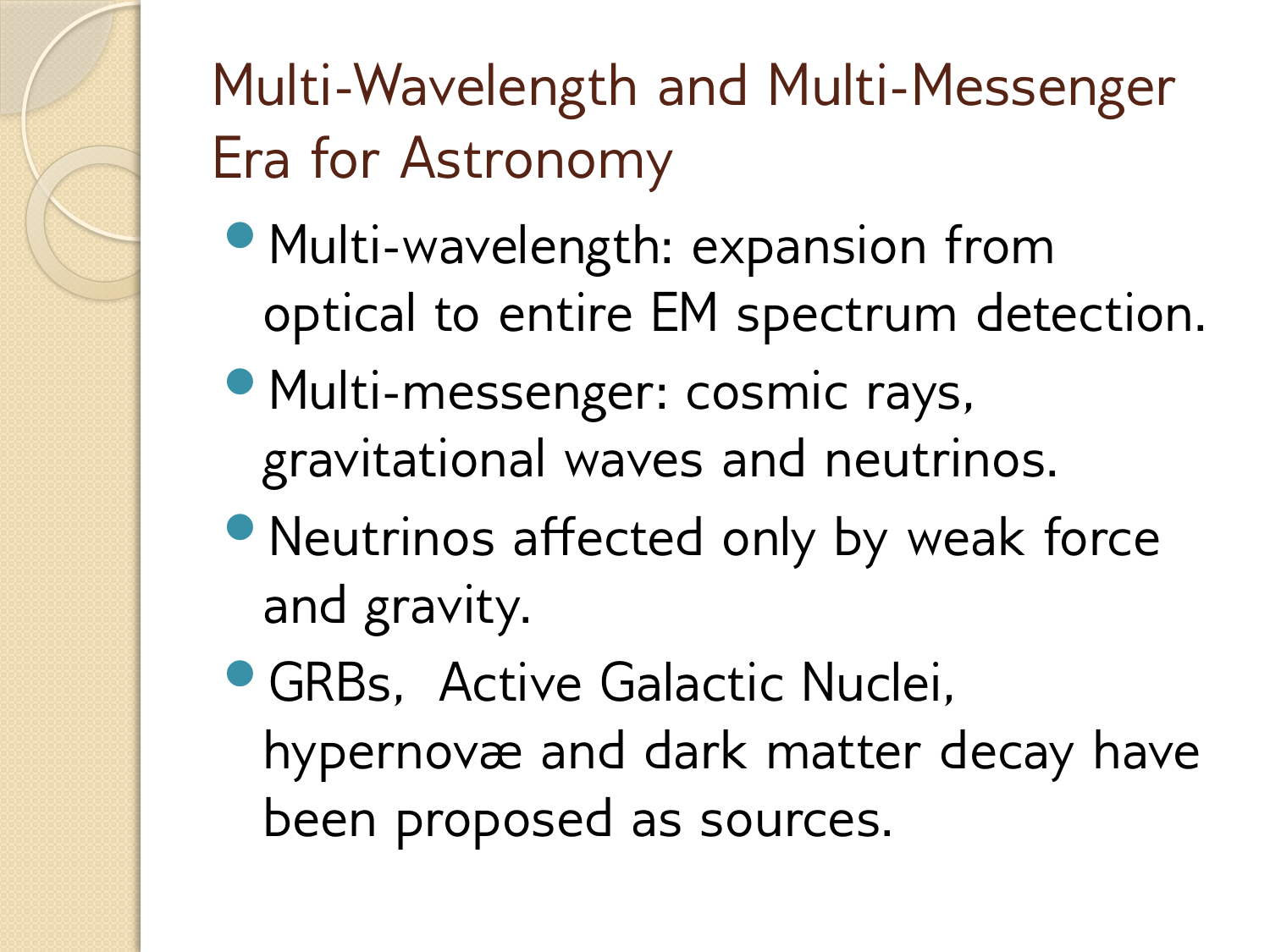

# Multi-Wavelength and Multi-Messenger Era for Astronomy
Multi-wavelength: expansion from optical to entire EM spectrum detection.
Multi-messenger: cosmic rays, gravitational waves and neutrinos.
Neutrinos affected only by weak force and gravity.
GRBs,  Active Galactic Nuclei, hypernovae and dark matter decay have been proposed as sources.